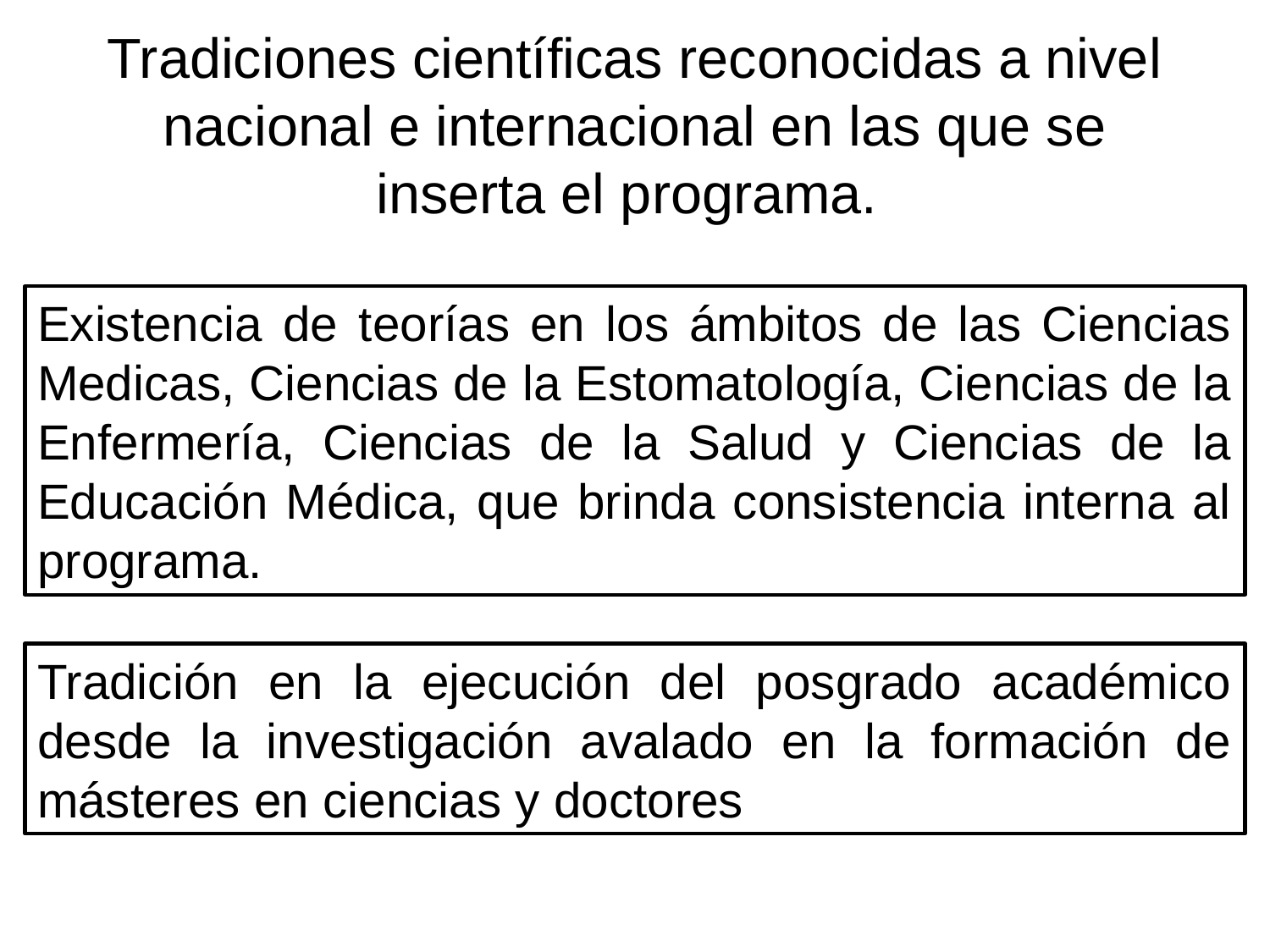

# Tradiciones científicas reconocidas a nivel nacional e internacional en las que se inserta el programa.
Existencia de teorías en los ámbitos de las Ciencias Medicas, Ciencias de la Estomatología, Ciencias de la Enfermería, Ciencias de la Salud y Ciencias de la Educación Médica, que brinda consistencia interna al programa.
Tradición en la ejecución del posgrado académico desde la investigación avalado en la formación de másteres en ciencias y doctores